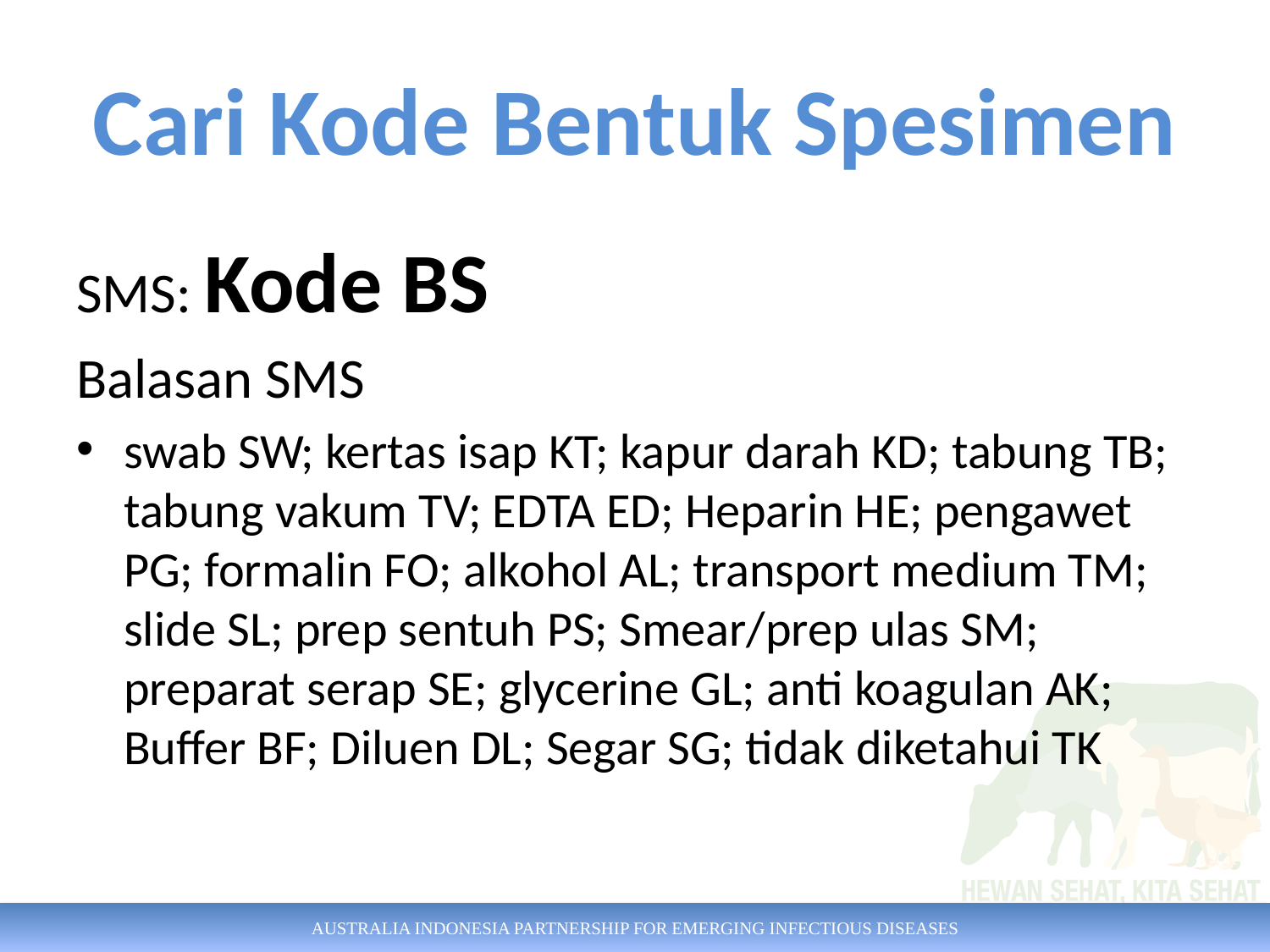

# Cari Kode Bentuk Spesimen
SMS: Kode BS
Balasan SMS
swab SW; kertas isap KT; kapur darah KD; tabung TB; tabung vakum TV; EDTA ED; Heparin HE; pengawet PG; formalin FO; alkohol AL; transport medium TM; slide SL; prep sentuh PS; Smear/prep ulas SM; preparat serap SE; glycerine GL; anti koagulan AK; Buffer BF; Diluen DL; Segar SG; tidak diketahui TK